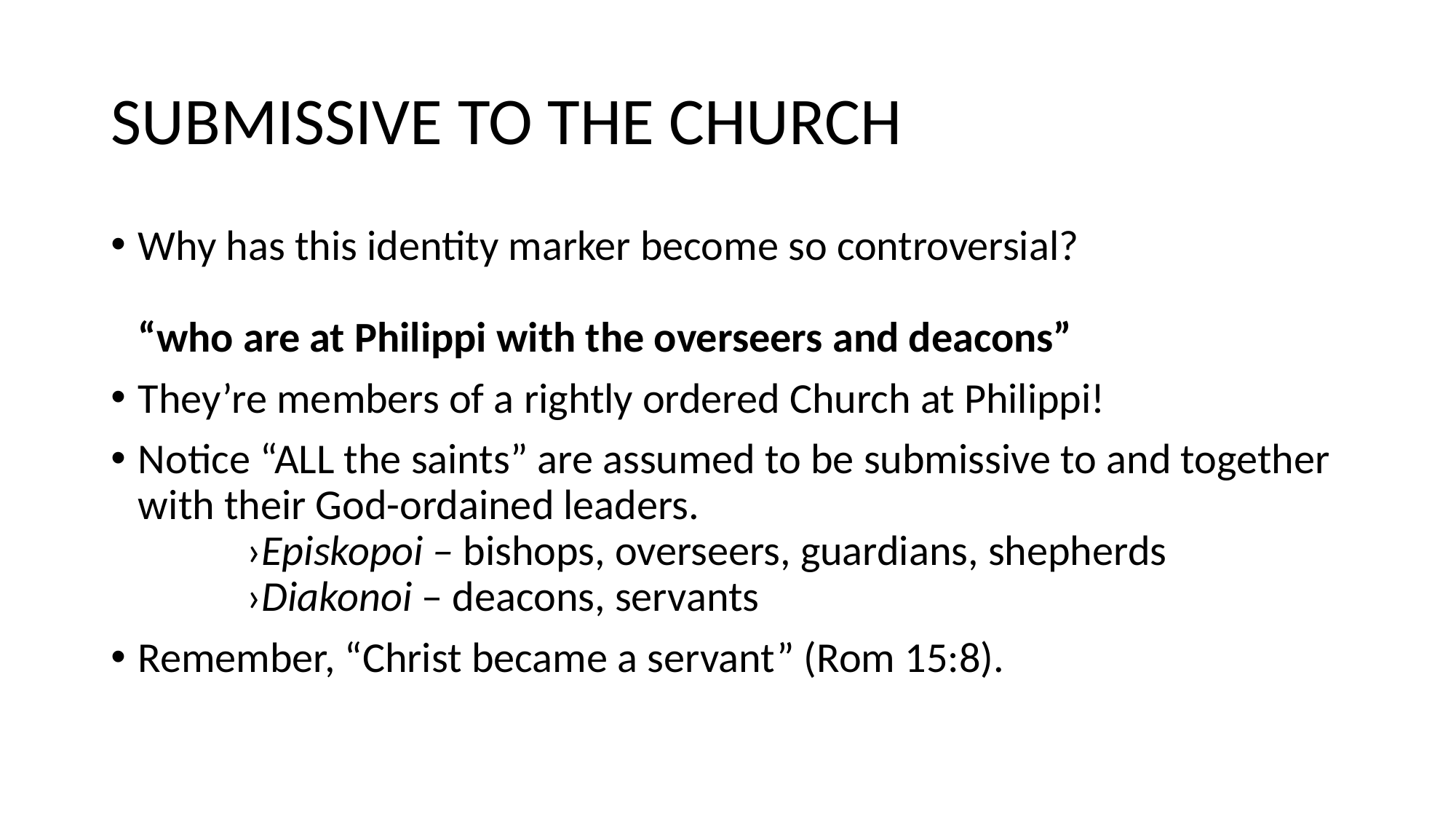

# SUBMISSIVE TO THE CHURCH
Why has this identity marker become so controversial? 														“who are at Philippi with the overseers and deacons”
They’re members of a rightly ordered Church at Philippi!
Notice “ALL the saints” are assumed to be submissive to and together with their God-ordained leaders. 							›Episkopoi – bishops, overseers, guardians, shepherds			›Diakonoi – deacons, servants
Remember, “Christ became a servant” (Rom 15:8).